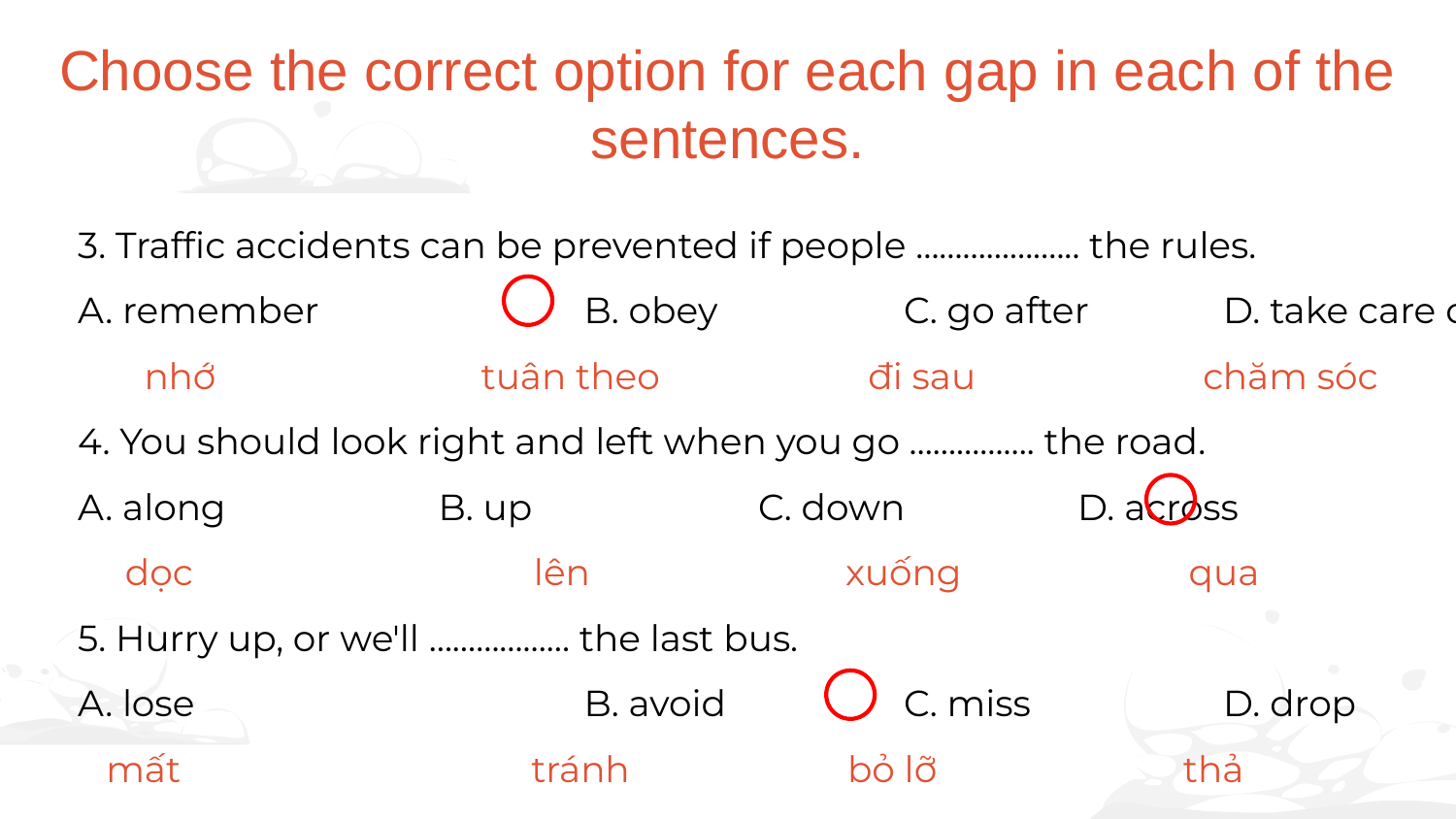

Choose the correct option for each gap in each of the sentences.
3. Traffic accidents can be prevented if people ………………... the rules.
A. remember		  B. obey	     C. go after	        D. take care of
       nhớ                            tuân theo                      đi sau                        chăm sóc
4. You should look right and left when you go ……………. the road.
A. along		  B. up		     C. down	        D. across
     dọc                                    lên                           xuống                        qua
5. Hurry up, or we'll ……………… the last bus.
A. lose			  B. avoid	     C. miss	        D. drop
   mất                                     tránh                       bỏ lỡ                          thả